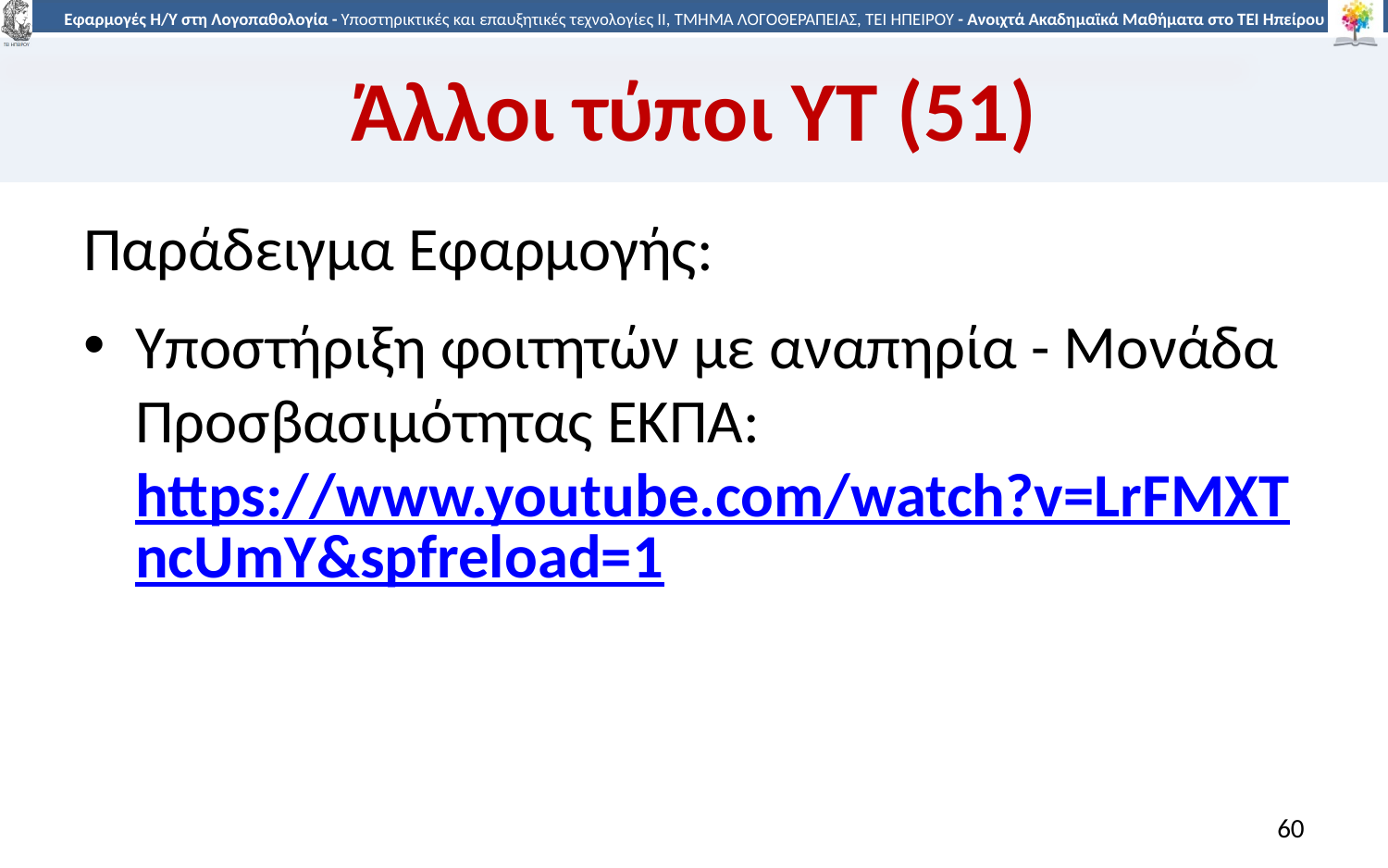

# Άλλοι τύποι ΥΤ (51)
Παράδειγμα Εφαρμογής:
Υποστήριξη φοιτητών με αναπηρία - Μονάδα Προσβασιμότητας ΕΚΠΑ: https://www.youtube.com/watch?v=LrFMXTncUmY&spfreload=1

60